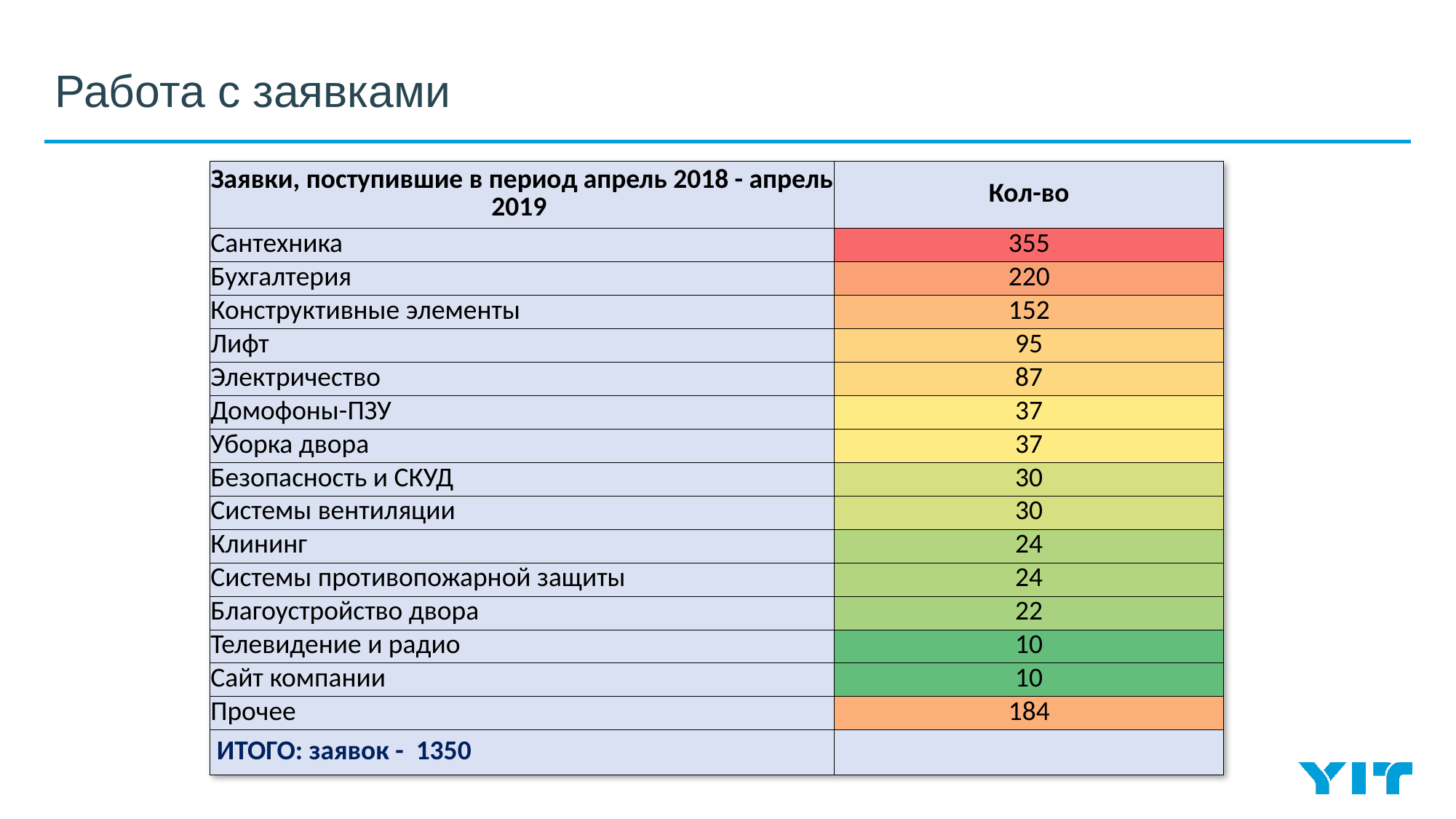

# Работа с заявками
| Заявки, поступившие в период апрель 2018 - апрель 2019 | Кол-во |
| --- | --- |
| Сантехника | 355 |
| Бухгалтерия | 220 |
| Конструктивные элементы | 152 |
| Лифт | 95 |
| Электричество | 87 |
| Домофоны-ПЗУ | 37 |
| Уборка двора | 37 |
| Безопасность и СКУД | 30 |
| Системы вентиляции | 30 |
| Клининг | 24 |
| Системы противопожарной защиты | 24 |
| Благоустройство двора | 22 |
| Телевидение и радио | 10 |
| Сайт компании | 10 |
| Прочее | 184 |
| ИТОГО: заявок - 1350 |  |